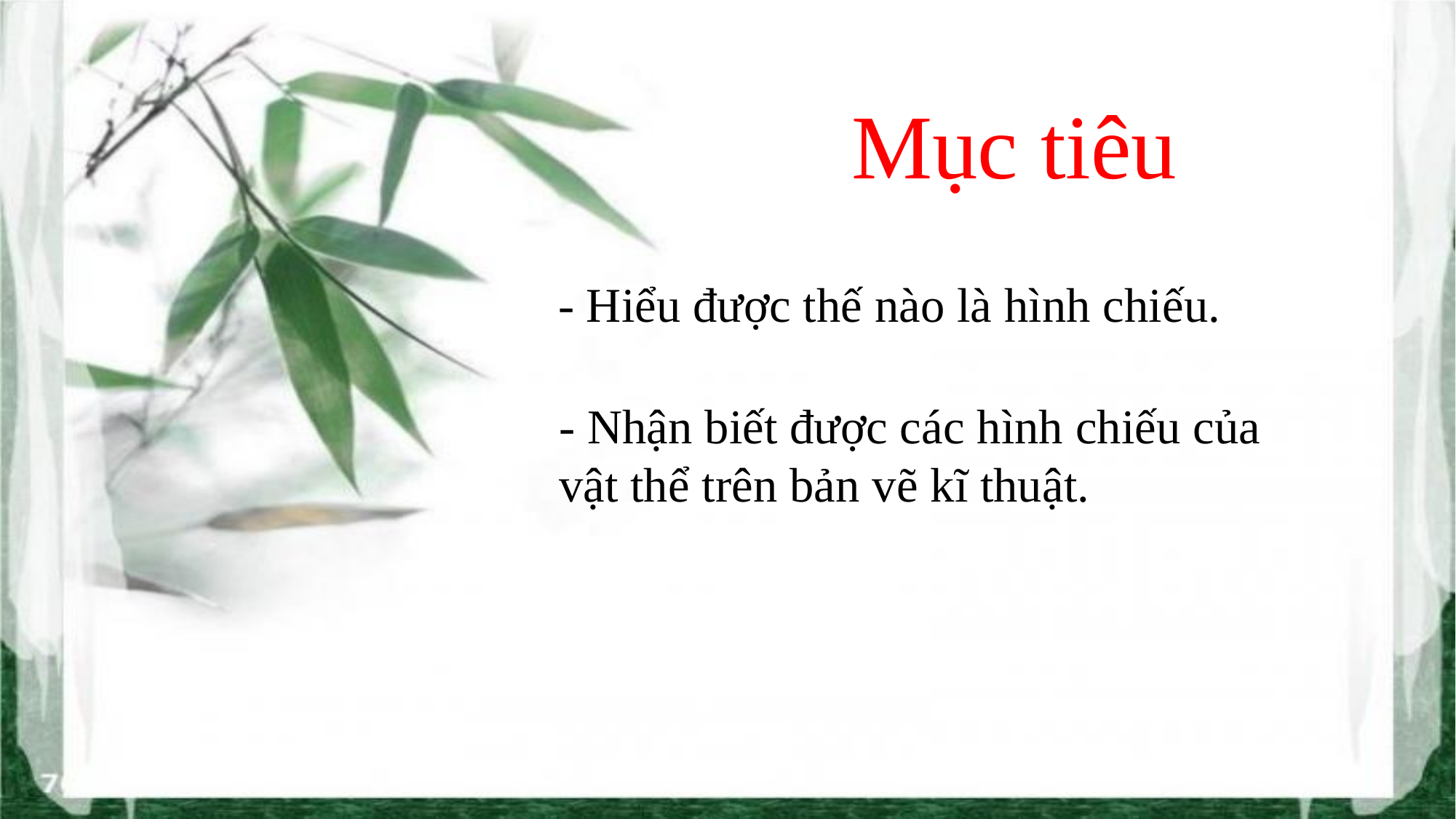

Mục tiêu
- Hiểu được thế nào là hình chiếu.
- Nhận biết được các hình chiếu của vật thể trên bản vẽ kĩ thuật.